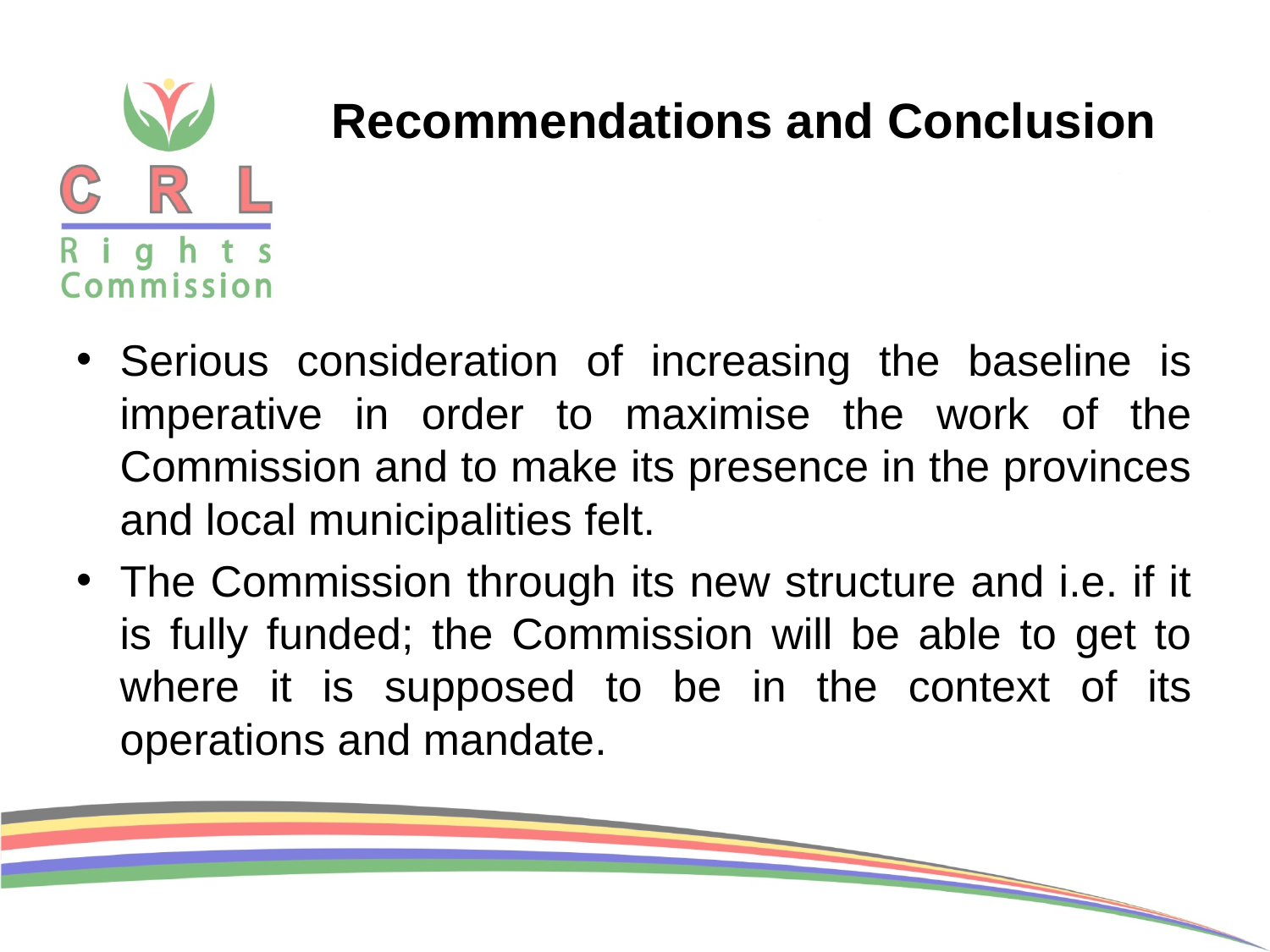

# Recommendations and Conclusion
Serious consideration of increasing the baseline is imperative in order to maximise the work of the Commission and to make its presence in the provinces and local municipalities felt.
The Commission through its new structure and i.e. if it is fully funded; the Commission will be able to get to where it is supposed to be in the context of its operations and mandate.